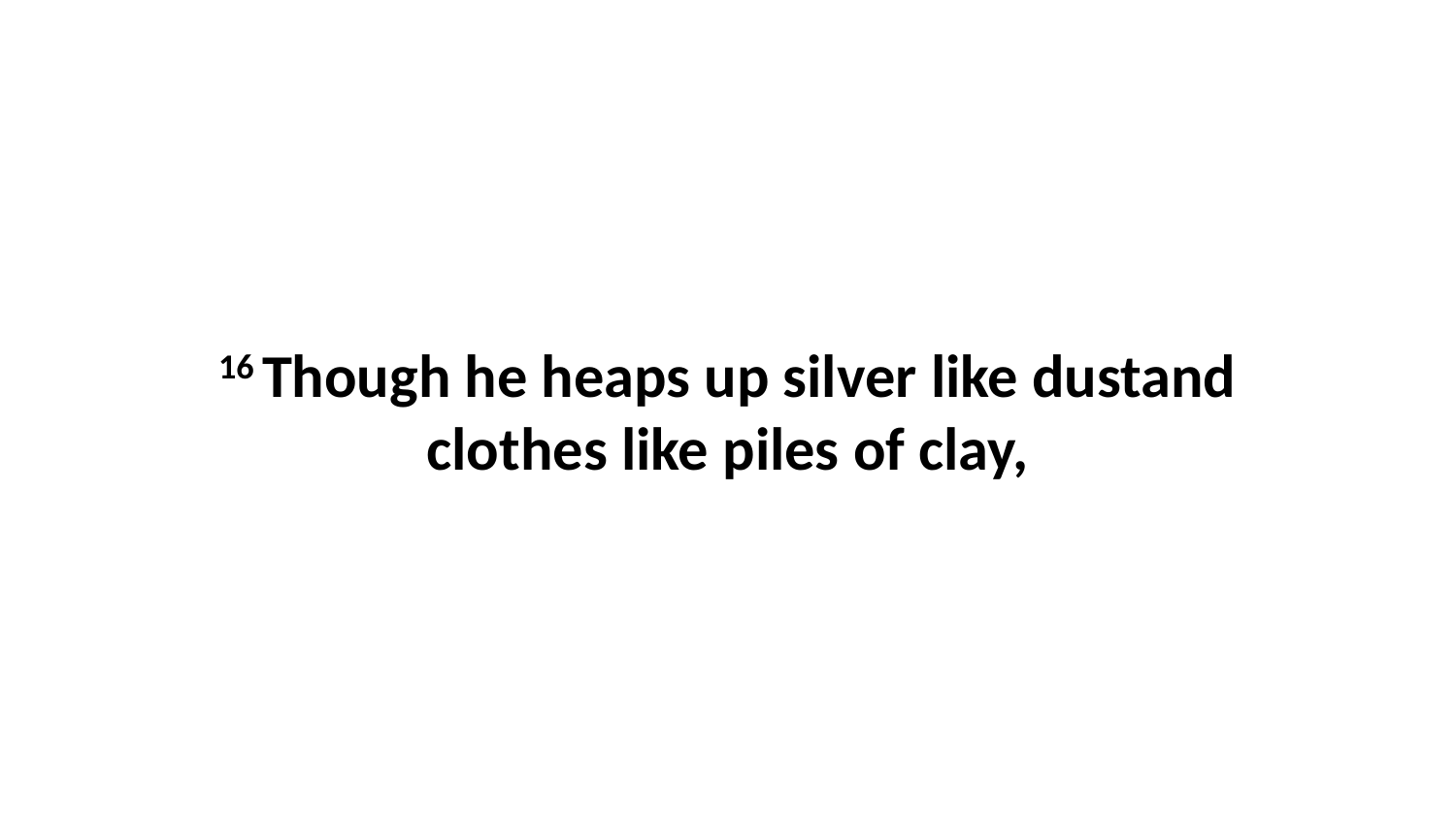

16 Though he heaps up silver like dustand clothes like piles of clay,